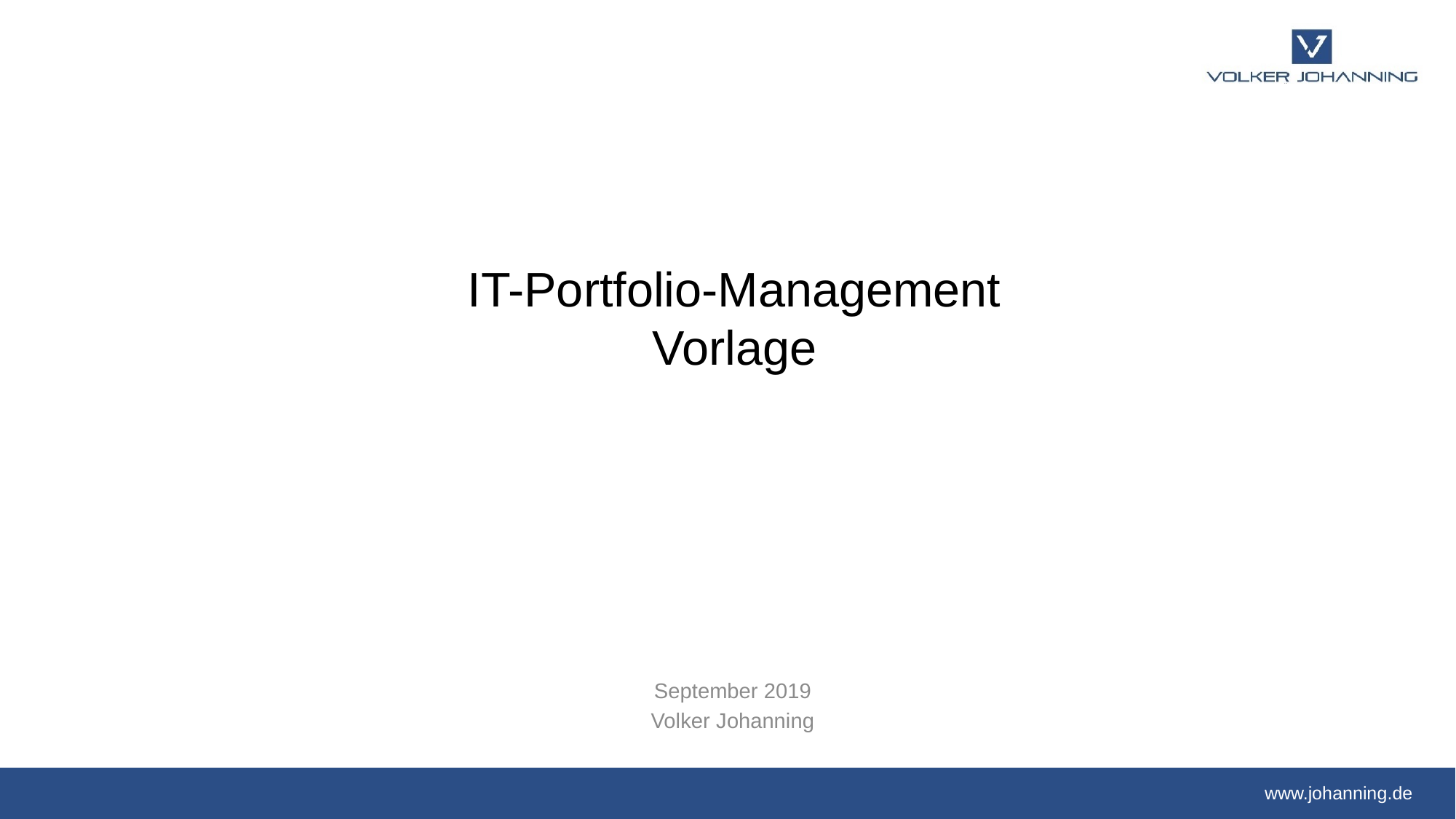

# IT-Portfolio-Management Vorlage
September 2019
Volker Johanning